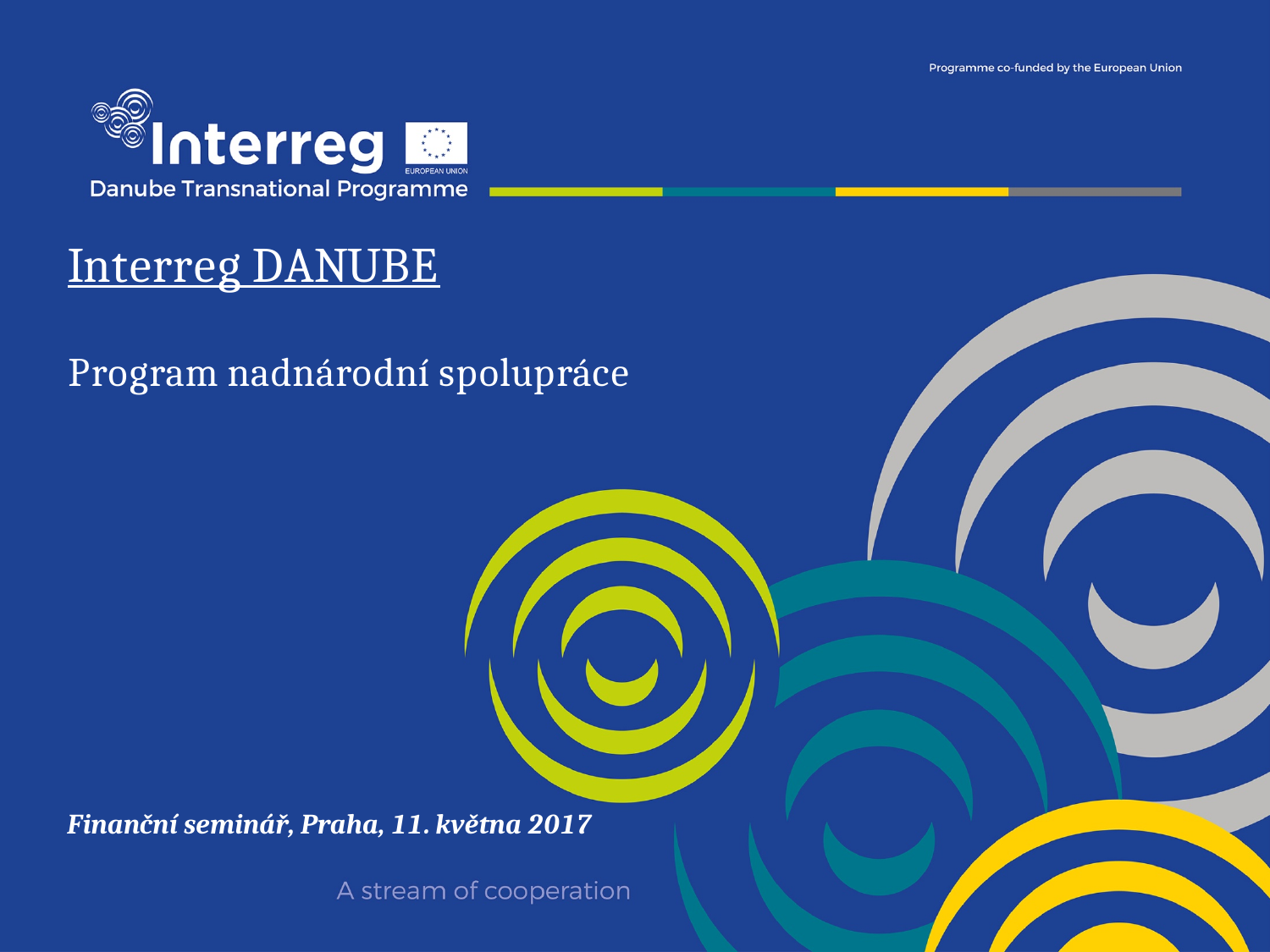

# Interreg DANUBE Program nadnárodní spolupráce
Finanční seminář, Praha, 11. května 2017